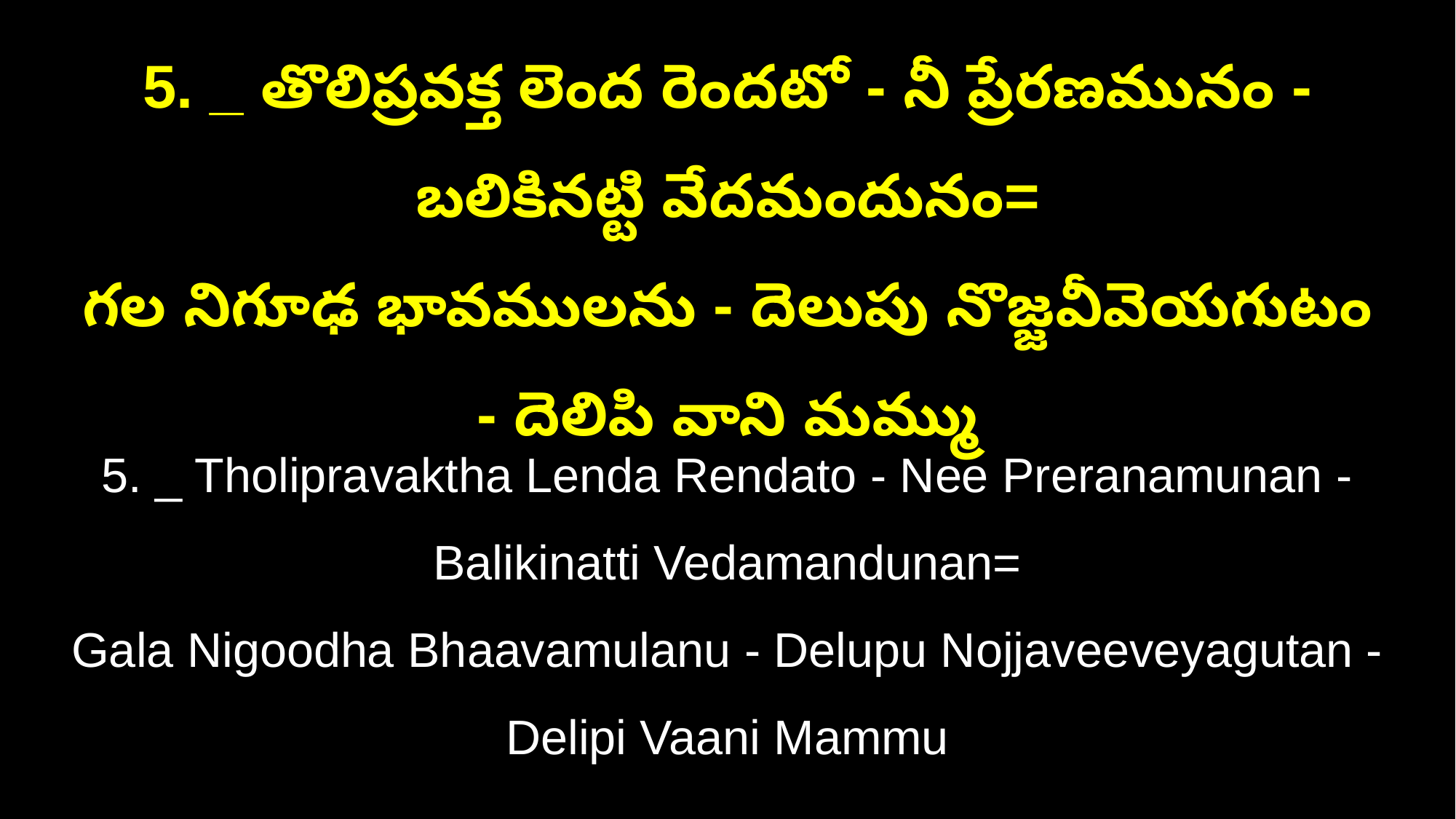

5. _ తొలిప్రవక్త లెంద రెందటో - నీ ప్రేరణమునం -బలికినట్టి వేదమందునం=
గల నిగూఢ భావములను - దెలుపు నొజ్జవీవెయగుటం - దెలిపి వాని మమ్ము
5. _ Tholipravaktha Lenda Rendato - Nee Preranamunan -Balikinatti Vedamandunan=
Gala Nigoodha Bhaavamulanu - Delupu Nojjaveeveyagutan - Delipi Vaani Mammu